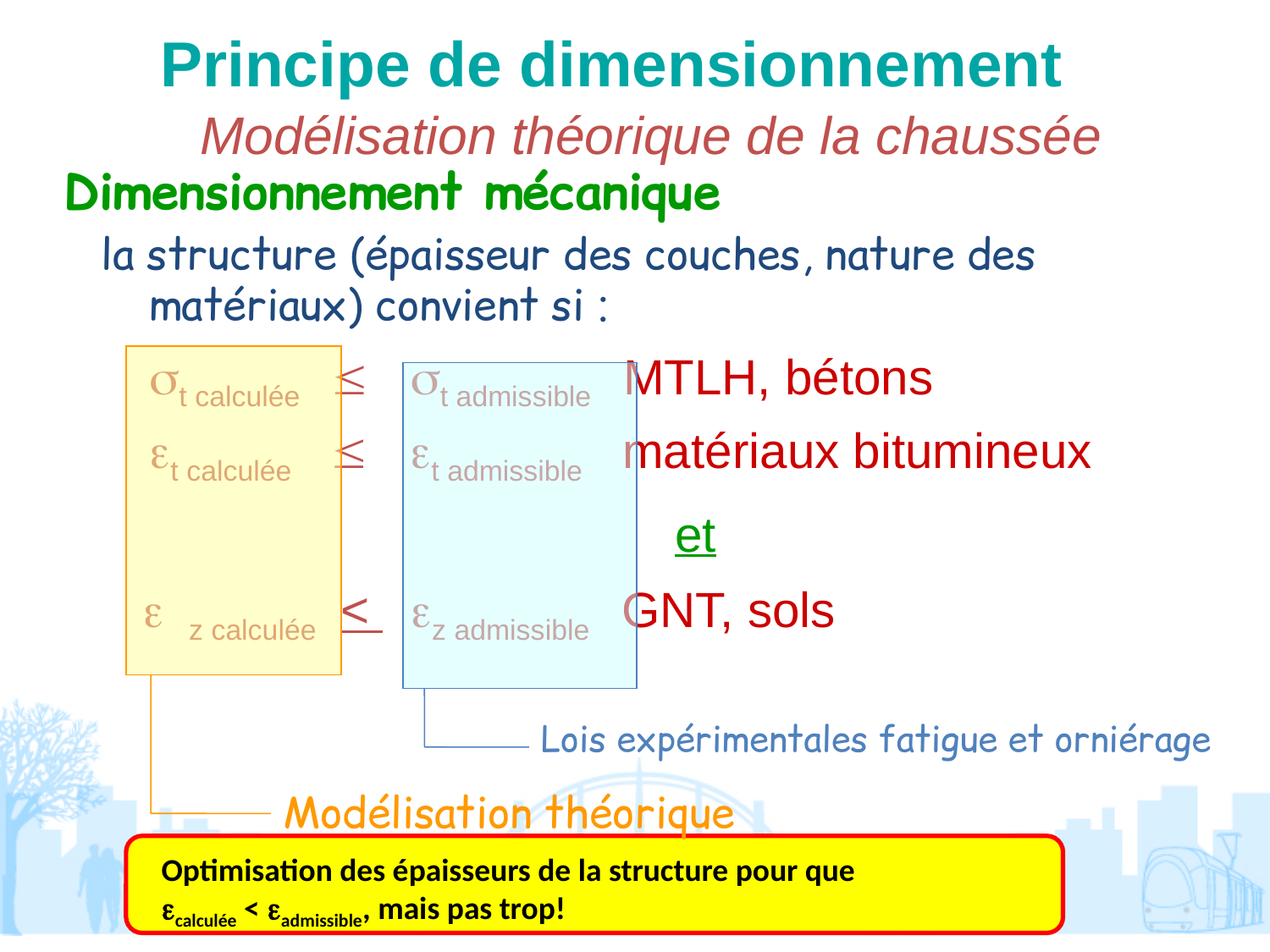

Principe de dimensionnement
Modélisation théorique de la chaussée
# Dimensionnement mécanique
la structure (épaisseur des couches, nature des matériaux) convient si :
	σt calculée   ≤   σt admissible    MTLH, bétons
εt calculée    ≤   εt admissible     matériaux bitumineux
	et
   ε z calculée   <   εz admissible    GNT, sols

Modélisation théorique

Lois expérimentales fatigue et orniérage

Optimisation des épaisseurs de la structure pour que 		εcalculée < εadmissible, mais pas trop!

Tr 69